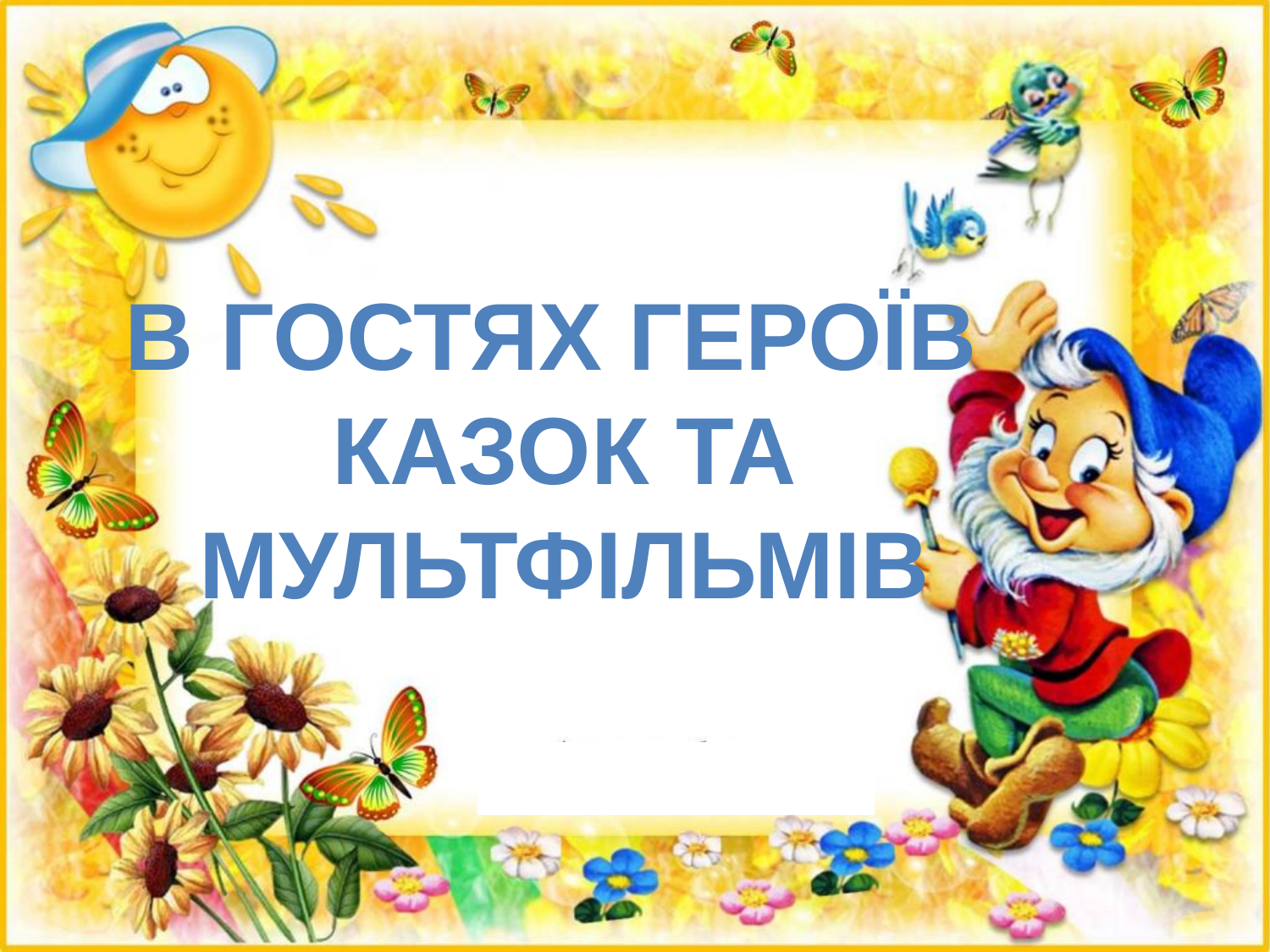

# В гостях героїв казок та мультфільмів